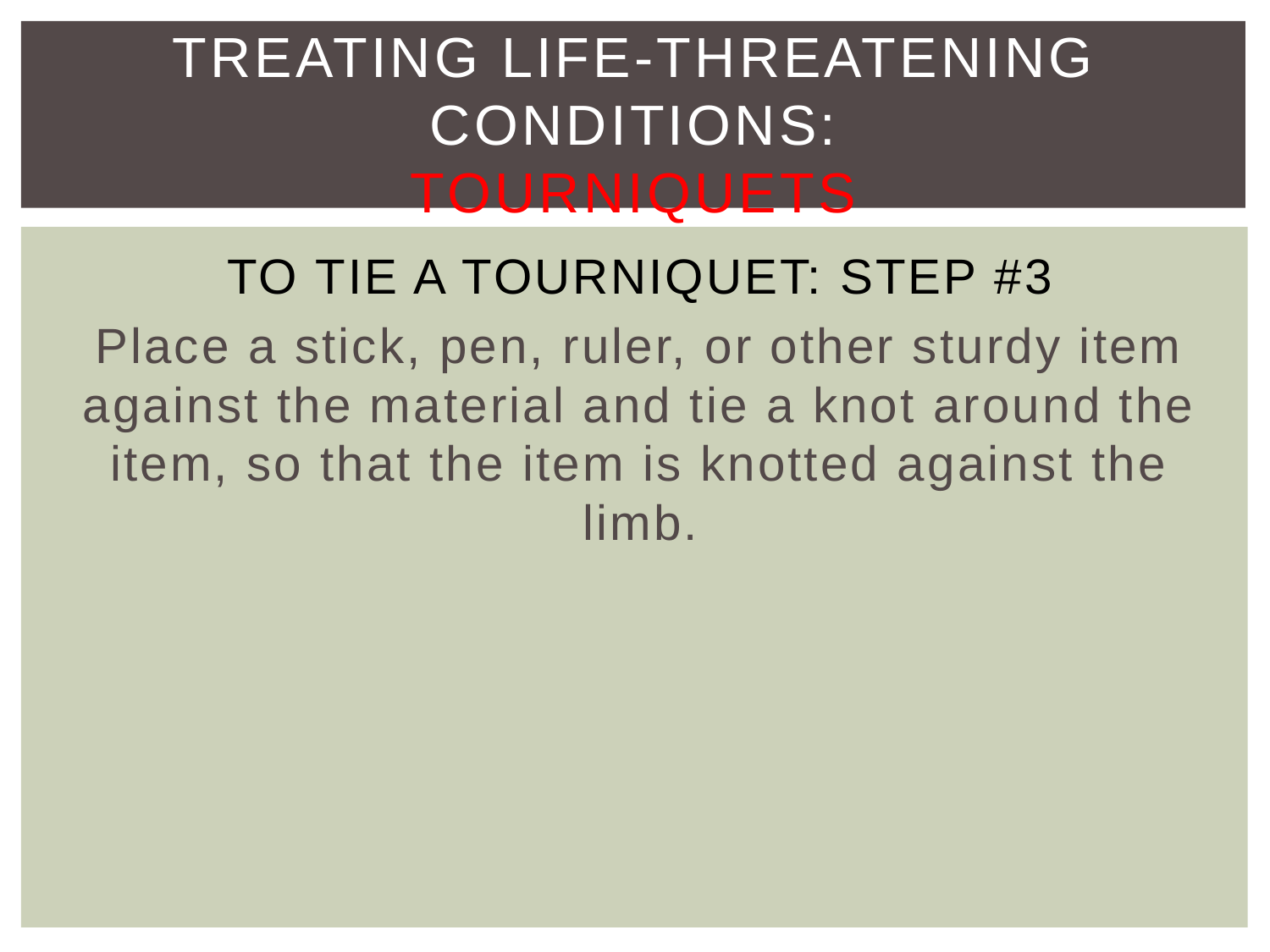

# Treating Life-Threatening Conditions: Tourniquets
To Tie a Tourniquet: Step #3
Place a stick, pen, ruler, or other sturdy item against the material and tie a knot around the item, so that the item is knotted against the limb.